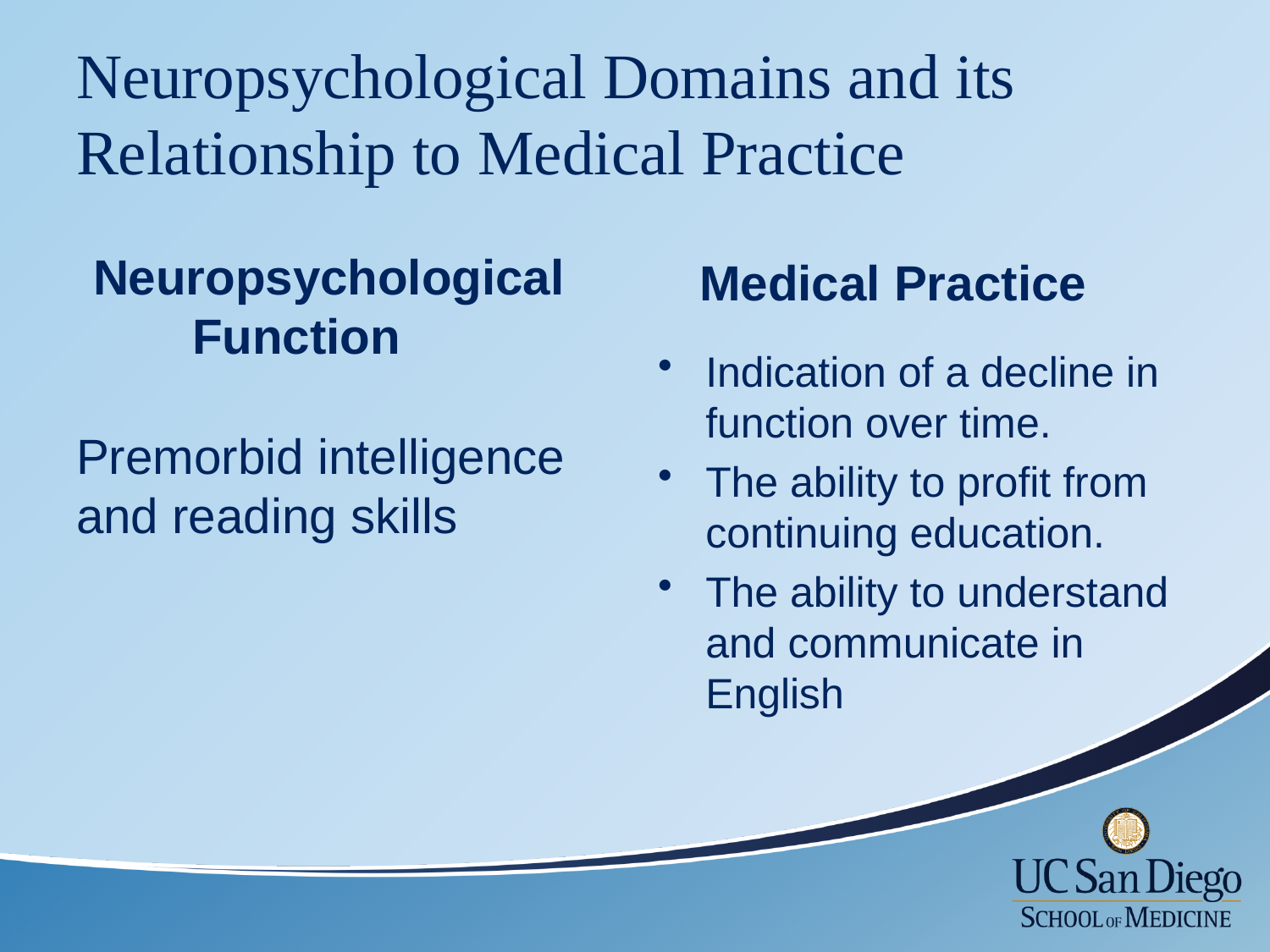

# Neuropsychological Domains and its Relationship to Medical Practice

   Medical Practice

  Neuropsychological   	Function
Indication of a decline in function over time.
The ability to profit from continuing education.
The ability to understand and communicate in English

Premorbid intelligence and reading skills